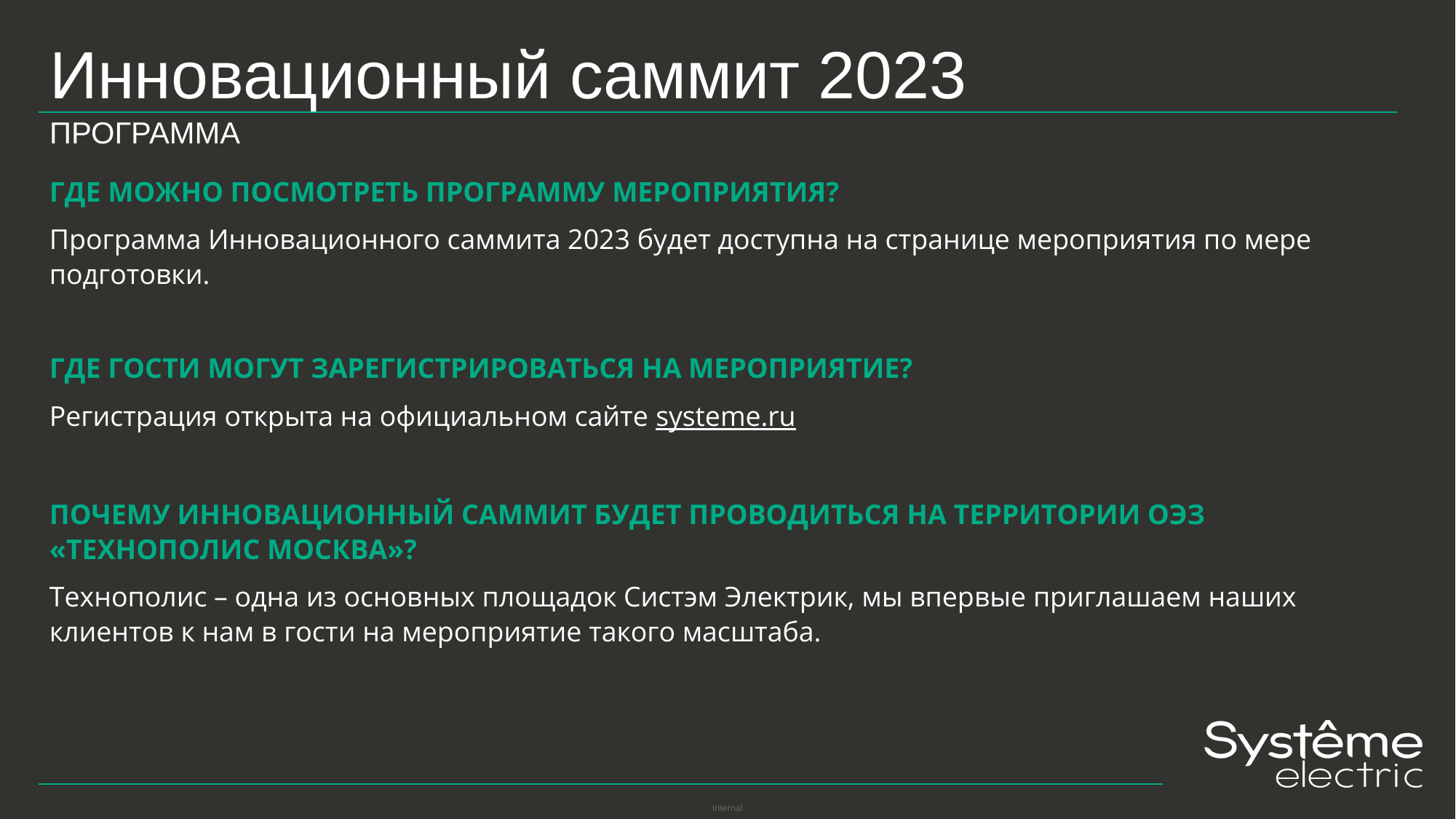

# Инновационный саммит 2023
ПРОГРАММА
ГДЕ МОЖНО ПОСМОТРЕТЬ ПРОГРАММУ МЕРОПРИЯТИЯ?
Программа Инновационного саммита 2023 будет доступна на странице мероприятия по мере подготовки.

ГДЕ ГОСТИ МОГУТ ЗАРЕГИСТРИРОВАТЬСЯ НА МЕРОПРИЯТИЕ?
Регистрация открыта на официальном сайте systeme.ru

ПОЧЕМУ ИННОВАЦИОННЫЙ САММИТ БУДЕТ ПРОВОДИТЬСЯ НА ТЕРРИТОРИИ ОЭЗ «ТЕХНОПОЛИС МОСКВА»?
Технополис – одна из основных площадок Систэм Электрик, мы впервые приглашаем наших клиентов к нам в гости на мероприятие такого масштаба.